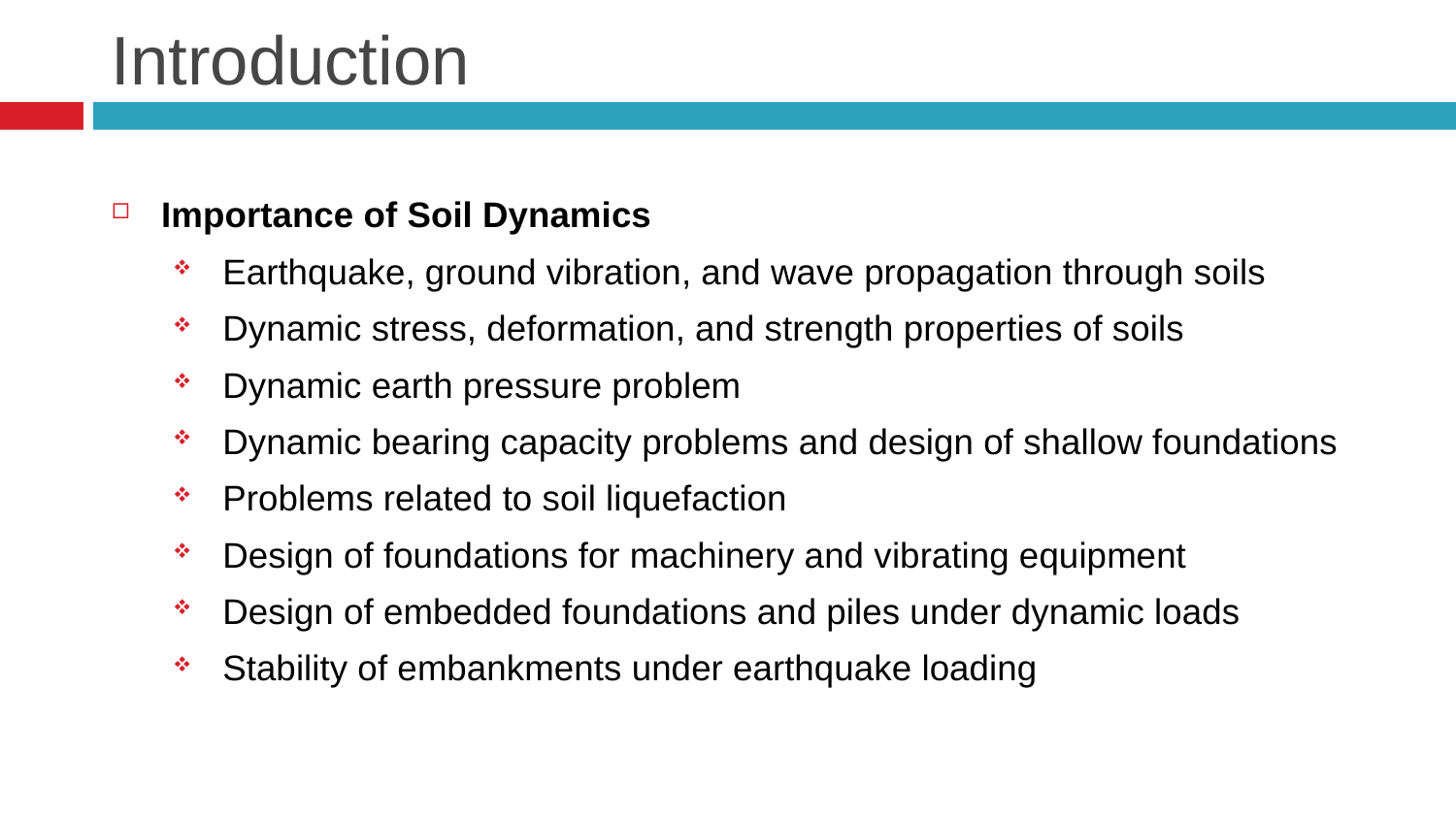

# Introduction
Importance of Soil Dynamics
Earthquake, ground vibration, and wave propagation through soils
Dynamic stress, deformation, and strength properties of soils
Dynamic earth pressure problem
Dynamic bearing capacity problems and design of shallow foundations
Problems related to soil liquefaction
Design of foundations for machinery and vibrating equipment
Design of embedded foundations and piles under dynamic loads
Stability of embankments under earthquake loading